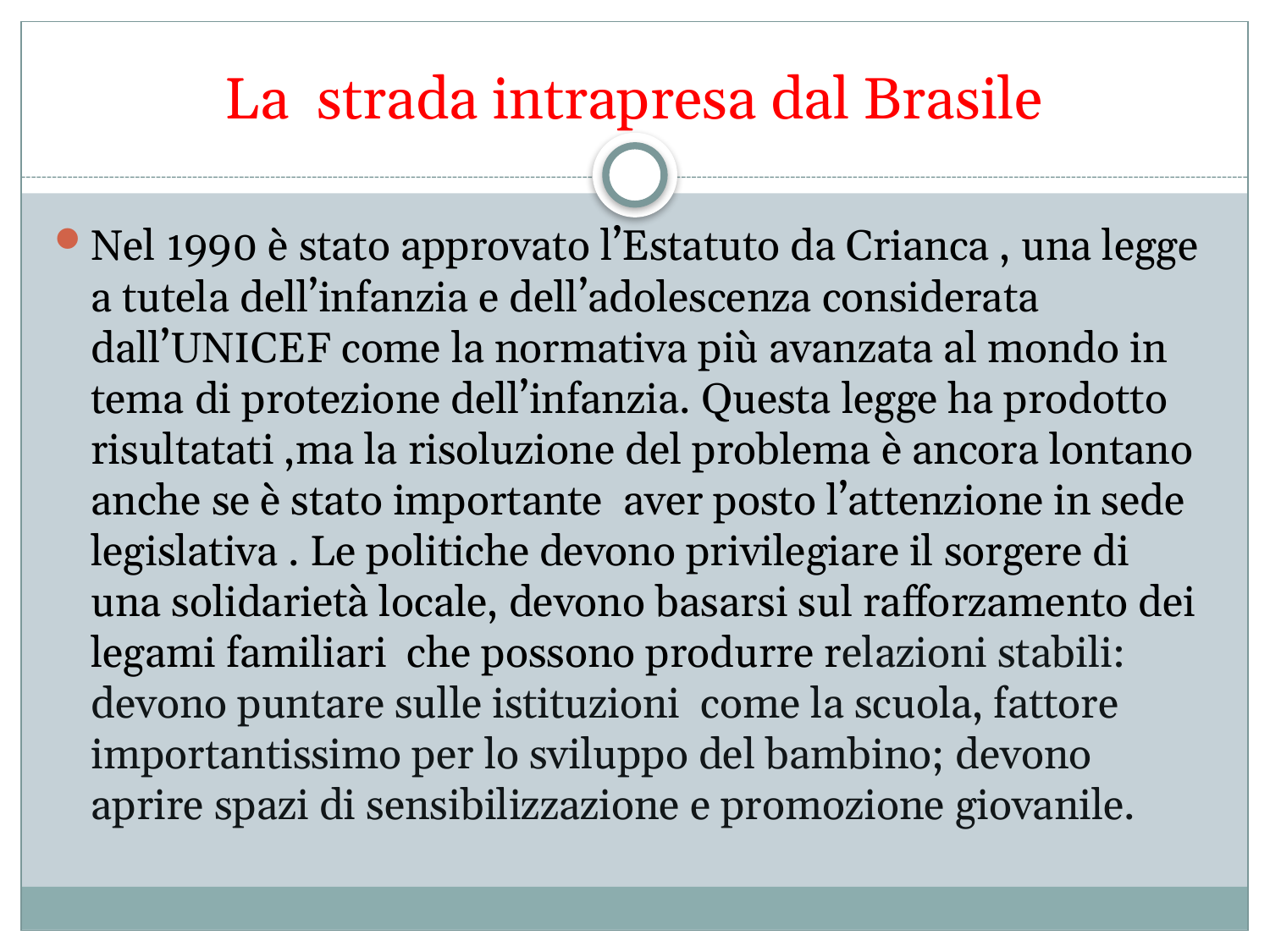

# La  strada intrapresa dal Brasile
Nel 1990 è stato approvato l’Estatuto da Crianca , una legge a tutela dell’infanzia e dell’adolescenza considerata dall’UNICEF come la normativa più avanzata al mondo in tema di protezione dell’infanzia. Questa legge ha prodotto risultatati ,ma la risoluzione del problema è ancora lontano anche se è stato importante  aver posto l’attenzione in sede legislativa . Le politiche devono privilegiare il sorgere di una solidarietà locale, devono basarsi sul rafforzamento dei legami familiari  che possono produrre relazioni stabili: devono puntare sulle istituzioni  come la scuola, fattore importantissimo per lo sviluppo del bambino; devono aprire spazi di sensibilizzazione e promozione giovanile.